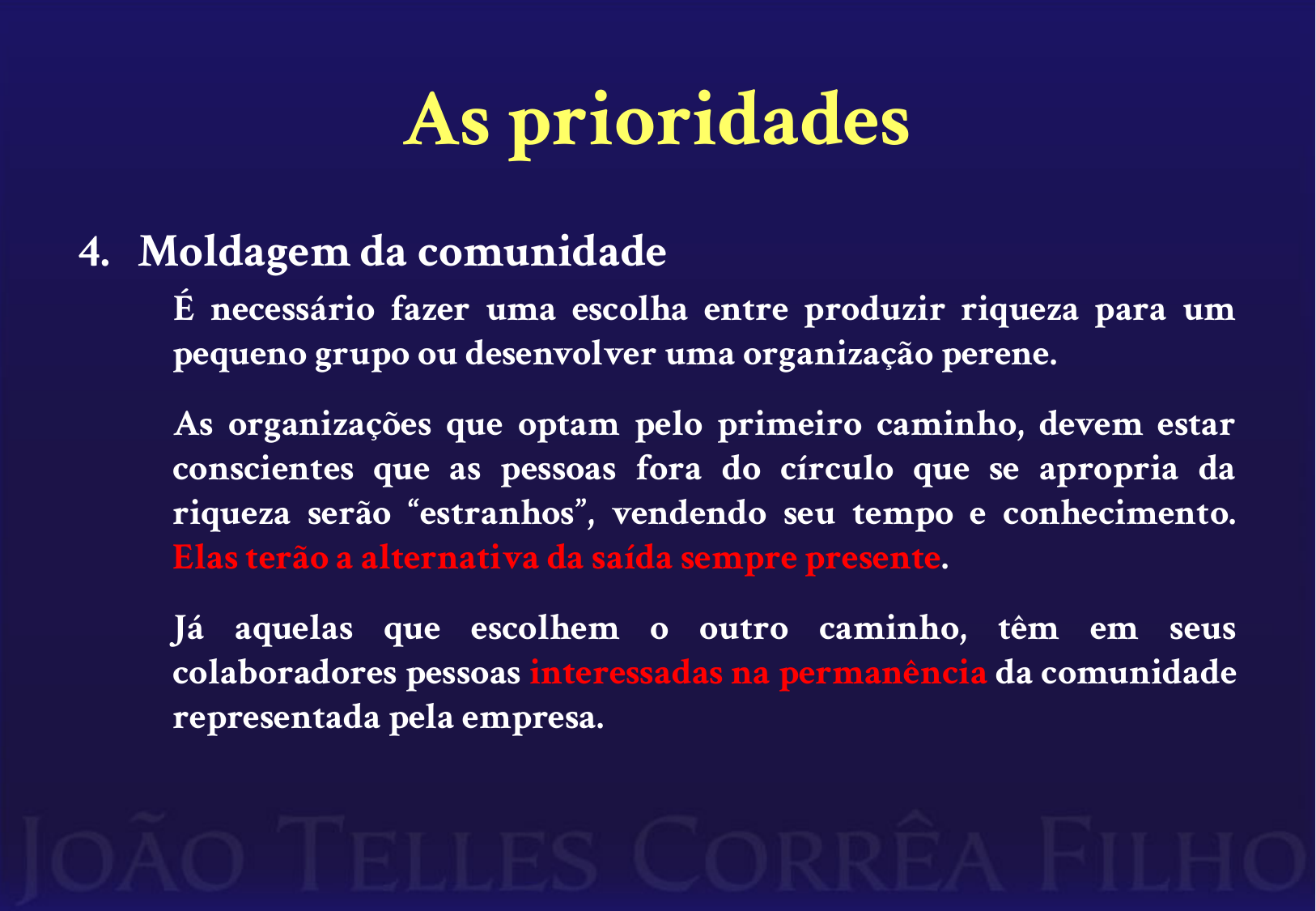

# As prioridades
Moldagem da comunidade
É necessário fazer uma escolha entre produzir riqueza para um pequeno grupo ou desenvolver uma organização perene.

As organizações que optam pelo primeiro caminho, devem estar conscientes que as pessoas fora do círculo que se apropria da riqueza serão “estranhos”, vendendo seu tempo e conhecimento. Elas terão a alternativa da saída sempre presente.

Já aquelas que escolhem o outro caminho, têm em seus colaboradores pessoas interessadas na permanência da comunidade representada pela empresa.